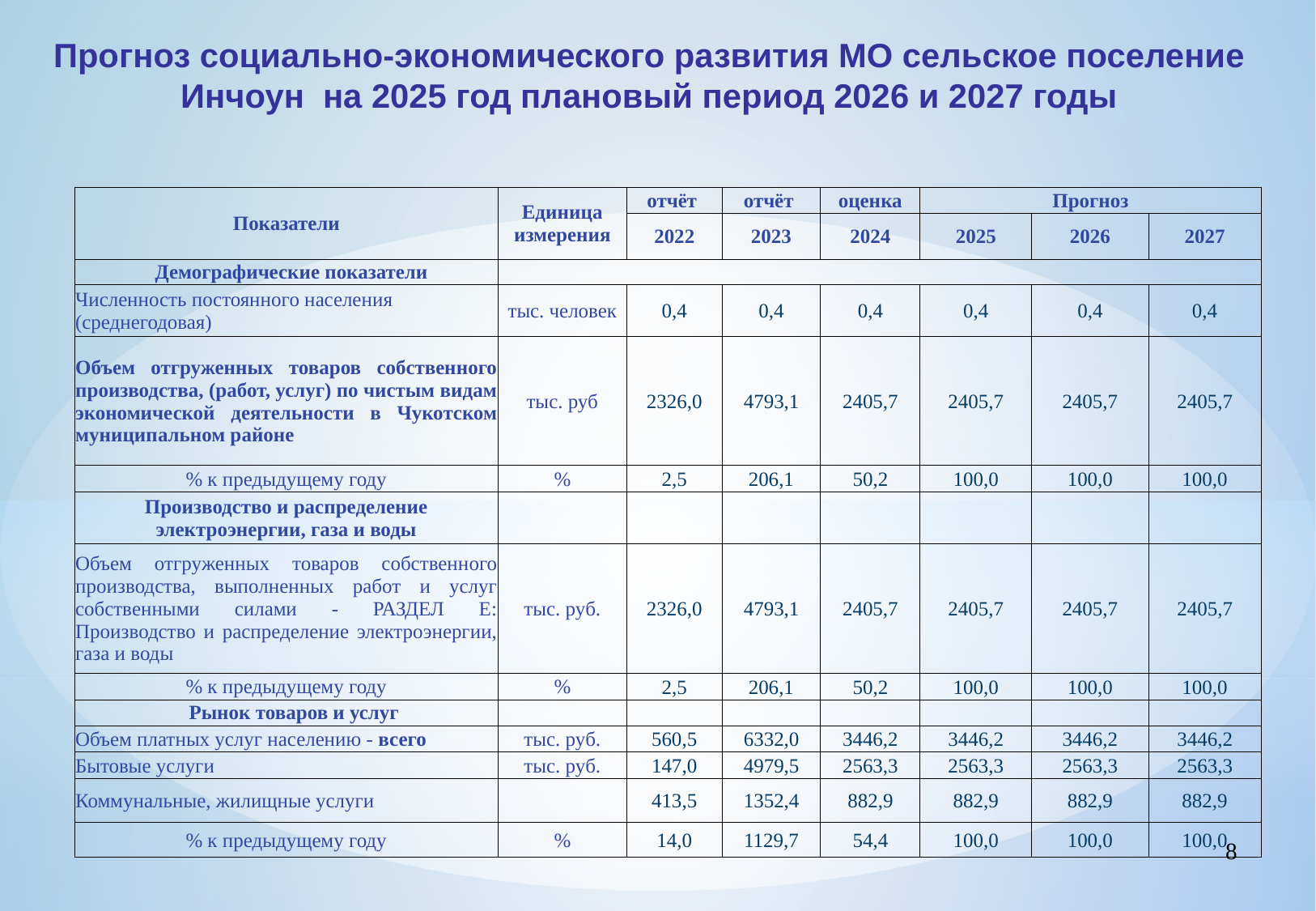

Прогноз социально-экономического развития МО сельское поселение Инчоун  на 2025 год плановый период 2026 и 2027 годы
| Показатели | Единица измерения | отчёт | отчёт | оценка | Прогноз |  |  |
| --- | --- | --- | --- | --- | --- | --- | --- |
|  |  | 2022 | 2023 | 2024 | 2025 | 2026 | 2027 |
| Демографические показатели |  |  |  |  |  |  |  |
| Численность постоянного населения (среднегодовая) | тыс. человек | 0,4 | 0,4 | 0,4 | 0,4 | 0,4 | 0,4 |
| Объем отгруженных товаров собственного производства, (работ, услуг) по чистым видам экономической деятельности в Чукотском муниципальном районе | тыс. руб | 2326,0 | 4793,1 | 2405,7 | 2405,7 | 2405,7 | 2405,7 |
| % к предыдущему году | % | 2,5 | 206,1 | 50,2 | 100,0 | 100,0 | 100,0 |
| Производство и распределение электроэнергии, газа и воды |  |  |  |  |  |  |  |
| Объем отгруженных товаров собственного производства, выполненных работ и услуг собственными силами - РАЗДЕЛ E: Производство и распределение электроэнергии, газа и воды | тыс. руб. | 2326,0 | 4793,1 | 2405,7 | 2405,7 | 2405,7 | 2405,7 |
| % к предыдущему году | % | 2,5 | 206,1 | 50,2 | 100,0 | 100,0 | 100,0 |
| Рынок товаров и услуг |  |  |  |  |  |  |  |
| Объем платных услуг населению - всего | тыс. руб. | 560,5 | 6332,0 | 3446,2 | 3446,2 | 3446,2 | 3446,2 |
| Бытовые услуги | тыс. руб. | 147,0 | 4979,5 | 2563,3 | 2563,3 | 2563,3 | 2563,3 |
| Коммунальные, жилищные услуги |  | 413,5 | 1352,4 | 882,9 | 882,9 | 882,9 | 882,9 |
| % к предыдущему году | % | 14,0 | 1129,7 | 54,4 | 100,0 | 100,0 | 100,0 |
8